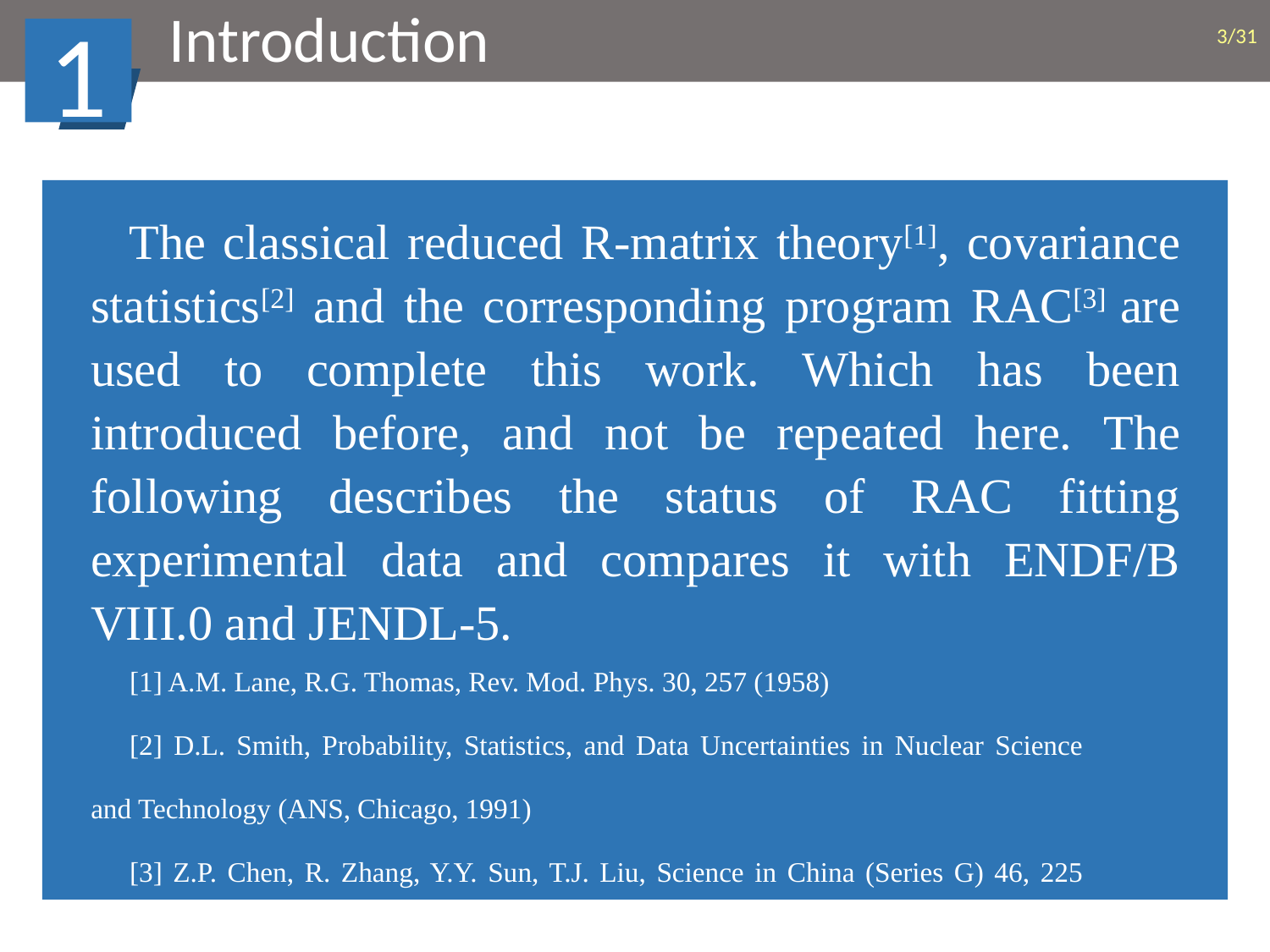

Introduction

3/31
1

The classical reduced R-matrix theory[1], covariance statistics[2] and the corresponding program RAC[3] are used to complete this work. Which has been introduced before, and not be repeated here. The following describes the status of RAC fitting experimental data and compares it with ENDF/B VIII.0 and JENDL-5.
[1] A.M. Lane, R.G. Thomas, Rev. Mod. Phys. 30, 257 (1958)
[2] D.L. Smith, Probability, Statistics, and Data Uncertainties in Nuclear Science and Technology (ANS, Chicago, 1991)
[3] Z.P. Chen, R. Zhang, Y.Y. Sun, T.J. Liu, Science in China (Series G) 46, 225 (2003).